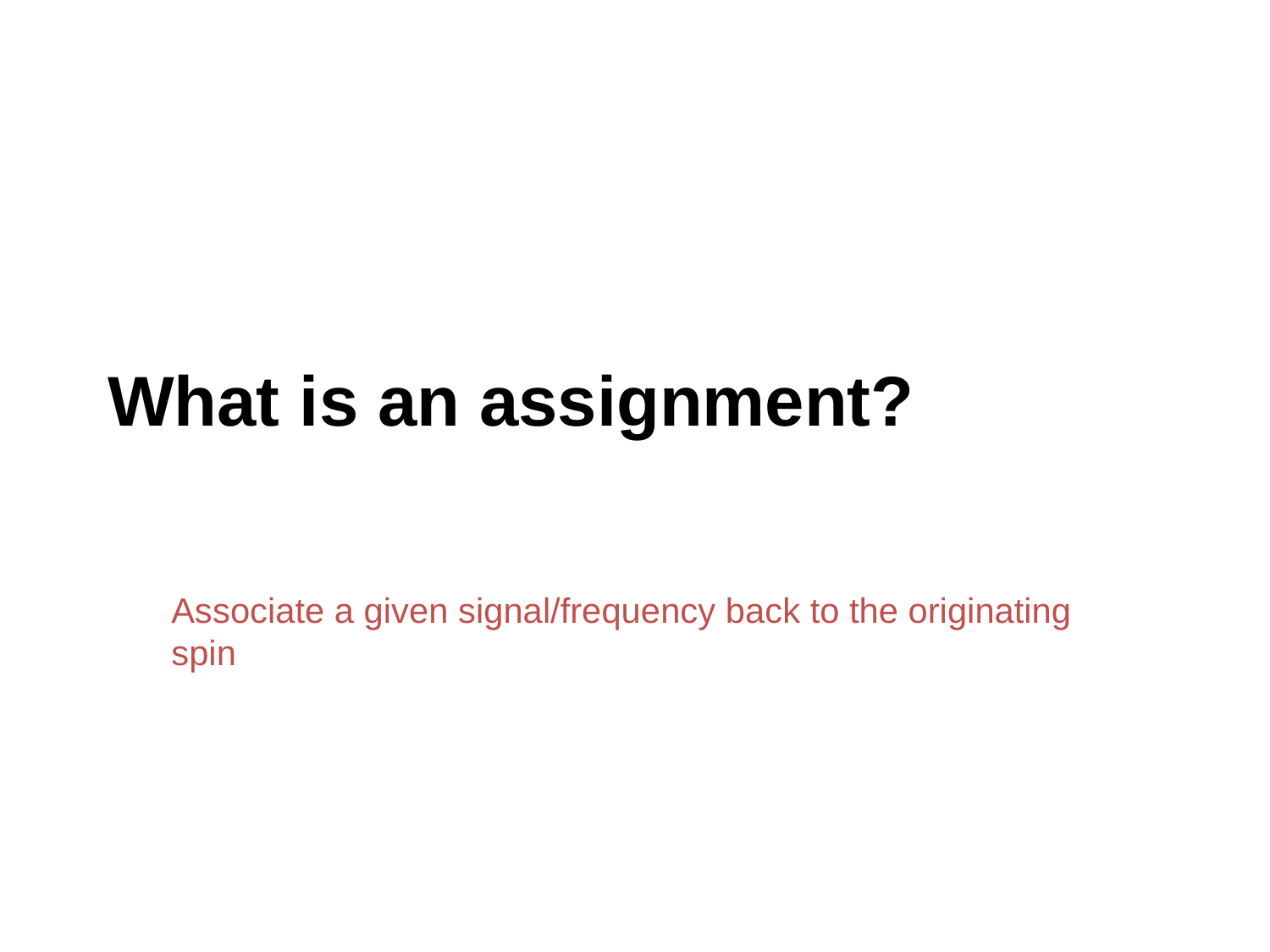

# What is an assignment?
Associate a given signal/frequency back to the originating spin